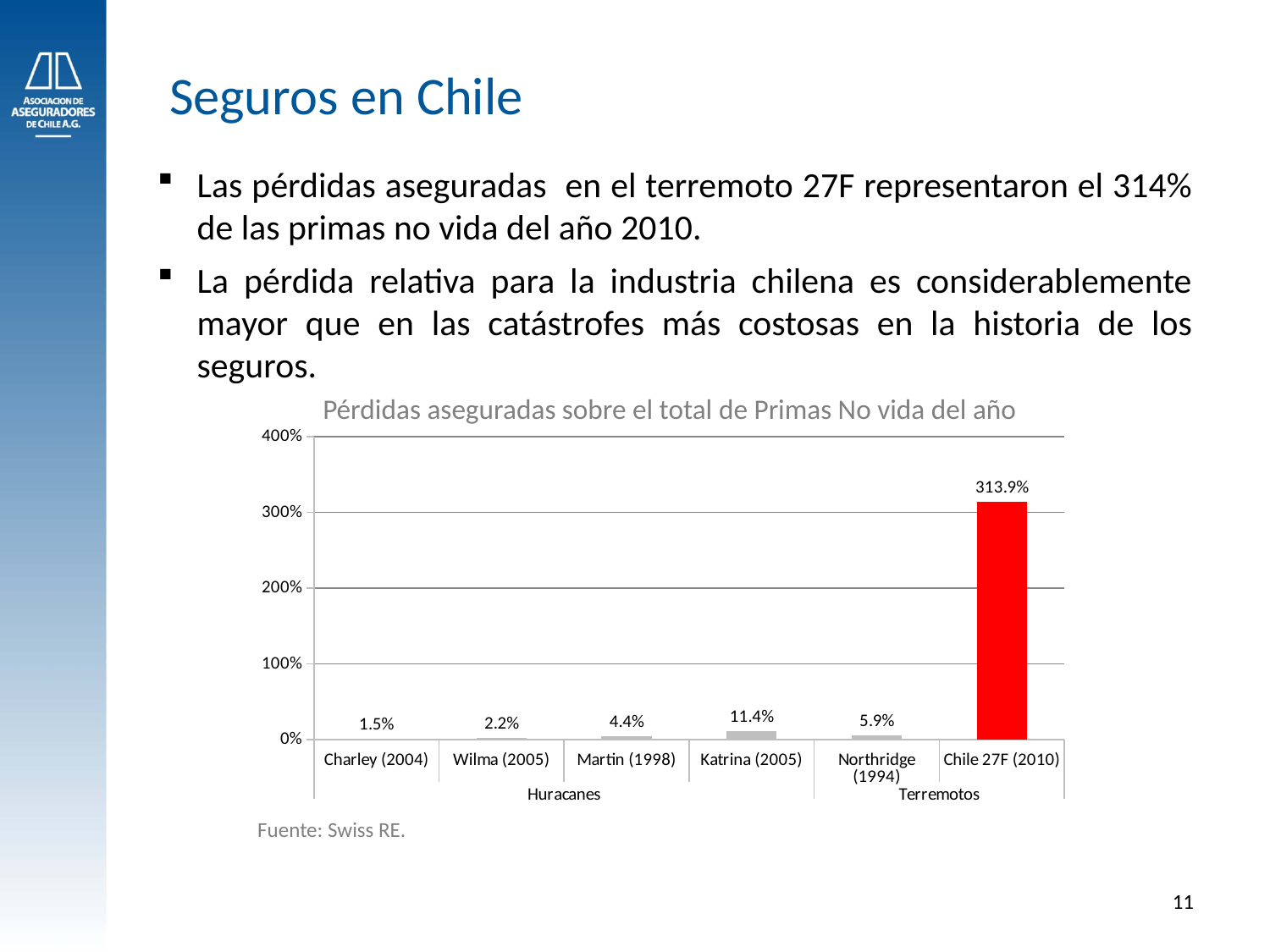

Seguros en Chile
Las pérdidas aseguradas  en el terremoto 27F representaron el 314% de las primas no vida del año 2010.
La pérdida relativa para la industria chilena es considerablemente mayor que en las catástrofes más costosas en la historia de los seguros.
Pérdidas aseguradas sobre el total de Primas No vida del año

### Chart

| Category |  |
|---|---|
| Charley (2004) | 0.015163595436334621 |
| Wilma (2005) | 0.021789356403612053 |
| Martin (1998) | 0.04420465913963133 |
| Katrina (2005) | 0.1137083398579185 |
| Northridge (1994) | 0.05915233271874349 |
| Chile 27F (2010) | 3.1385642737896493 |
Fuente: Swiss RE.
11